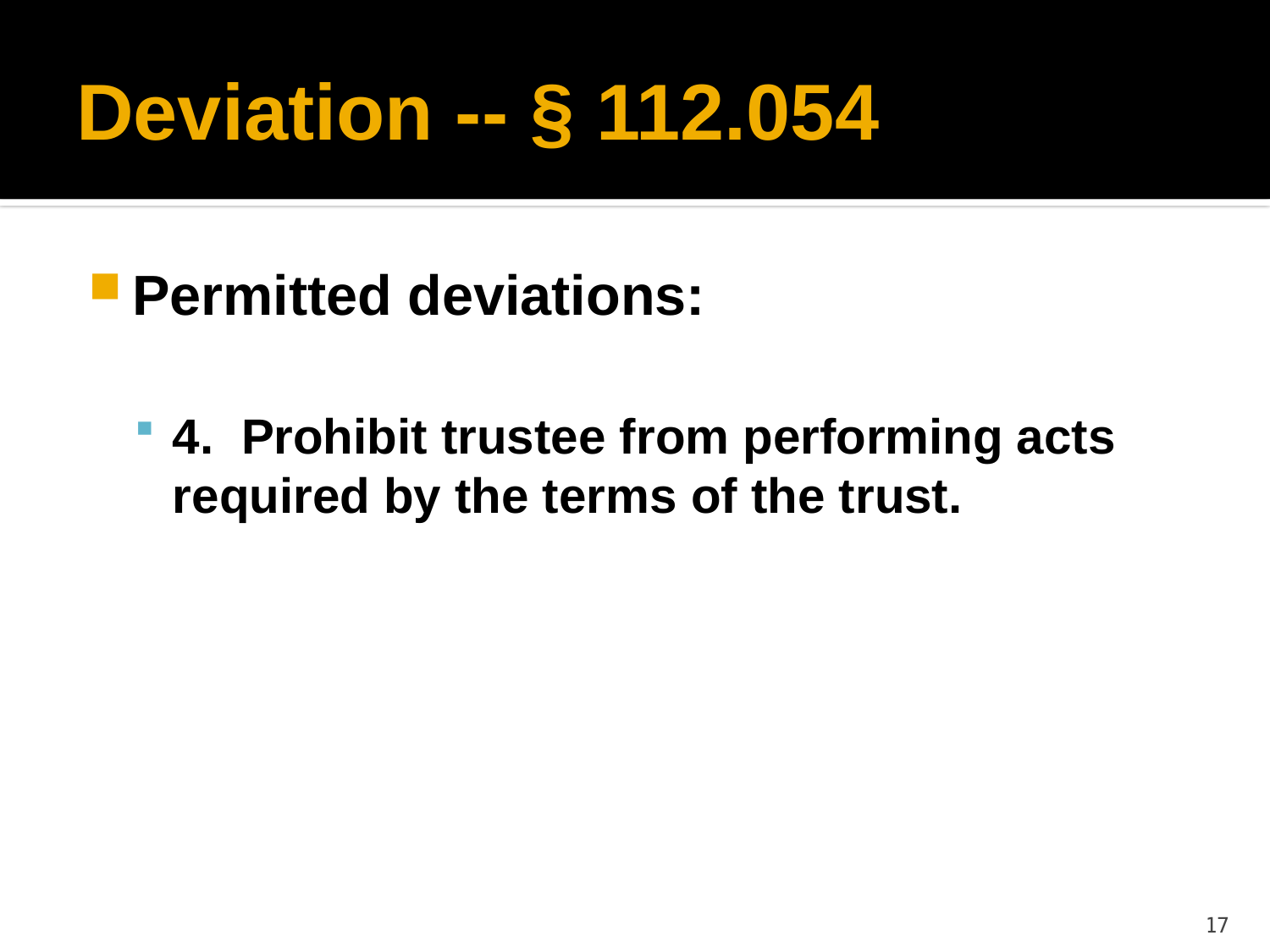

# Deviation -- § 112.054
Permitted deviations:

4.  Prohibit trustee from performing acts required by the terms of the trust.
17